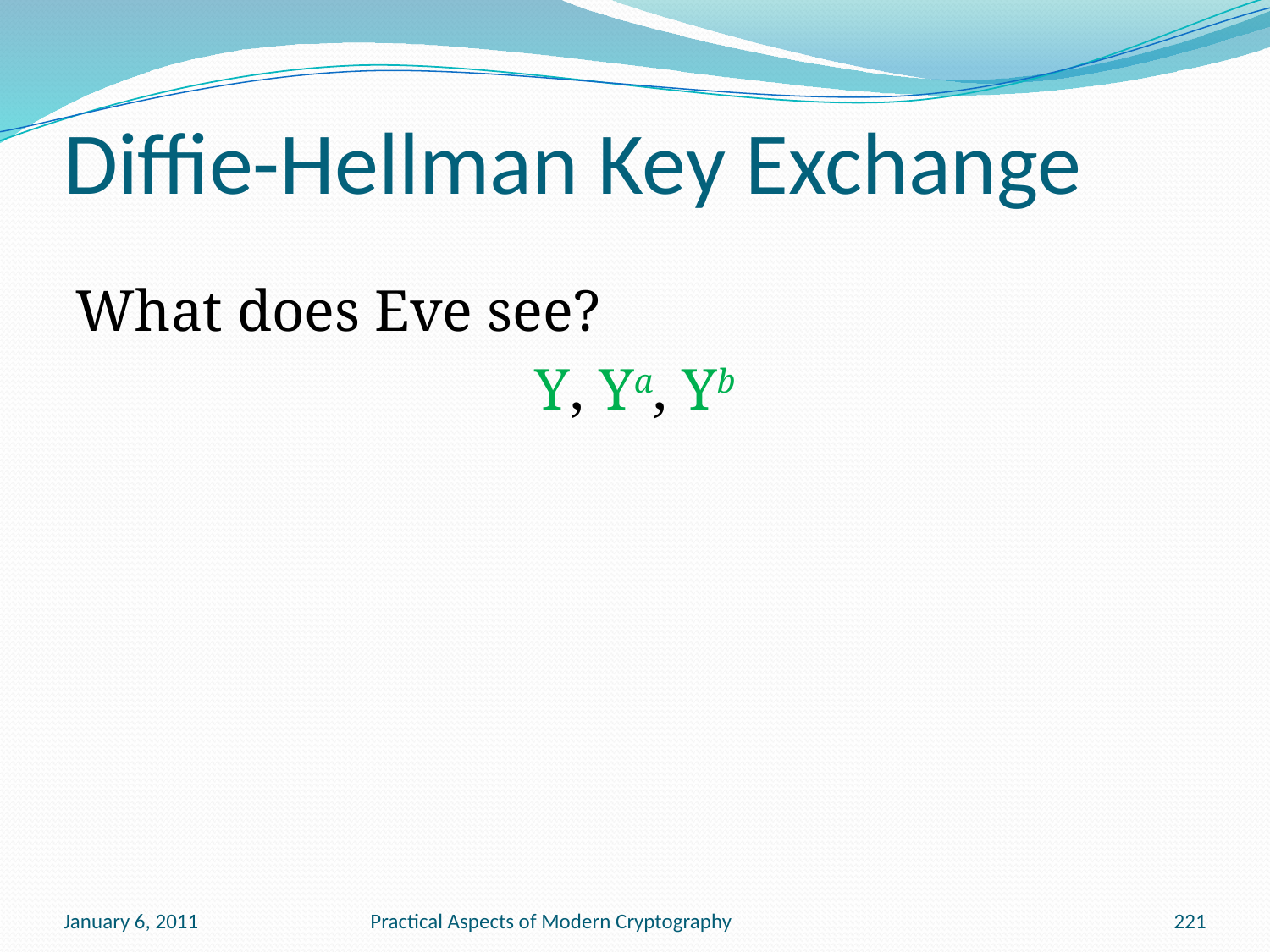

# Diffie-Hellman Key Exchange
What does Eve see?
Y, Ya, Yb

January 6, 2011
Practical Aspects of Modern Cryptography
221